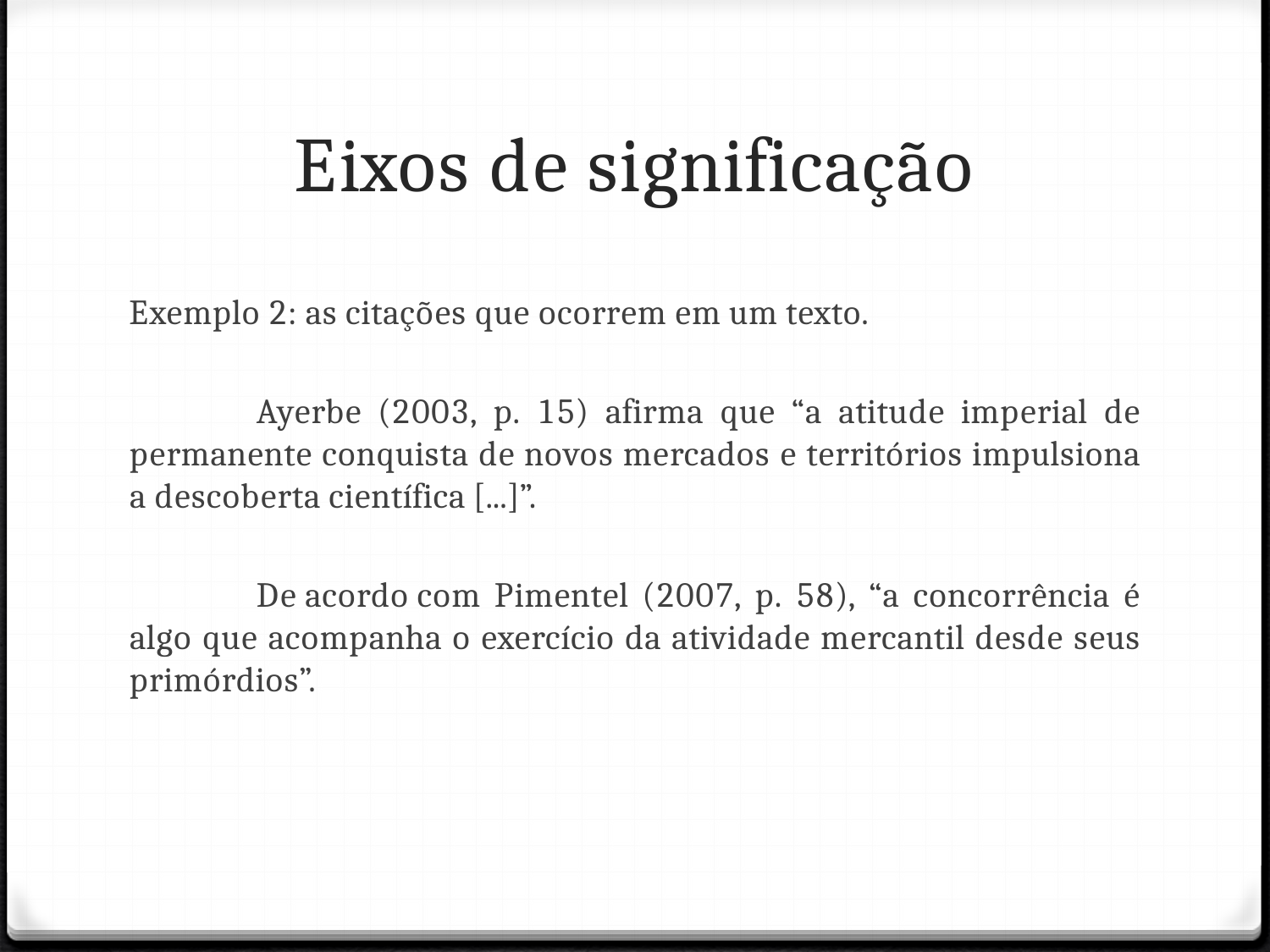

# Eixos de significação
Exemplo 2: as citações que ocorrem em um texto.

	Ayerbe (2003, p. 15) afirma que “a atitude imperial de permanente conquista de novos mercados e territórios impulsiona a descoberta científica [...]”.

	De acordo com Pimentel (2007, p. 58), “a concorrência é algo que acompanha o exercício da atividade mercantil desde seus primórdios”.